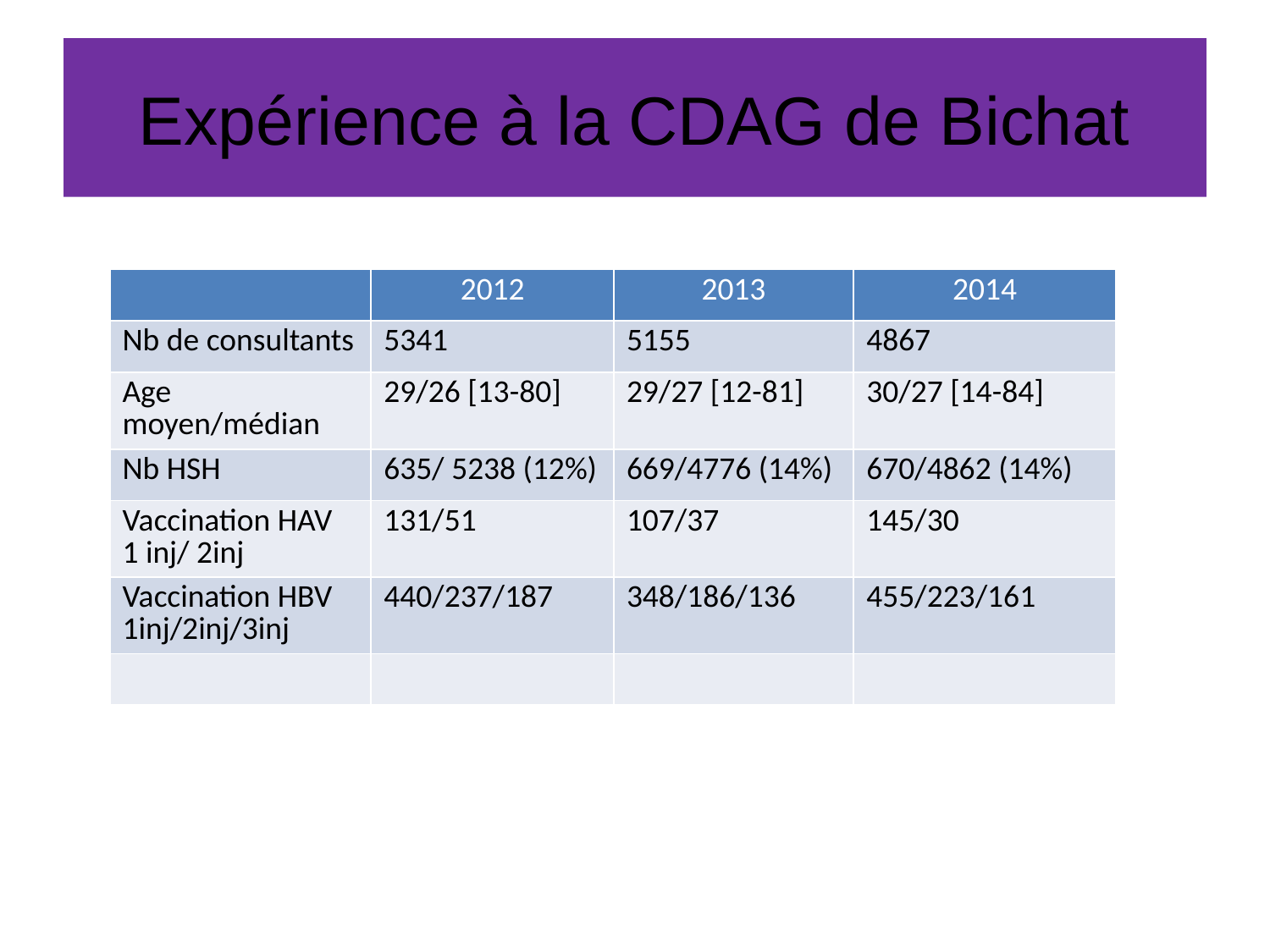

# Expérience à la CDAG de Bichat
|  | 2012 | 2013 | 2014 |
| --- | --- | --- | --- |
| Nb de consultants | 5341 | 5155 | 4867 |
| Age moyen/médian | 29/26 [13-80] | 29/27 [12-81] | 30/27 [14-84] |
| Nb HSH | 635/ 5238 (12%) | 669/4776 (14%) | 670/4862 (14%) |
| Vaccination HAV 1 inj/ 2inj | 131/51 | 107/37 | 145/30 |
| Vaccination HBV 1inj/2inj/3inj | 440/237/187 | 348/186/136 | 455/223/161 |
|  |  |  |  |